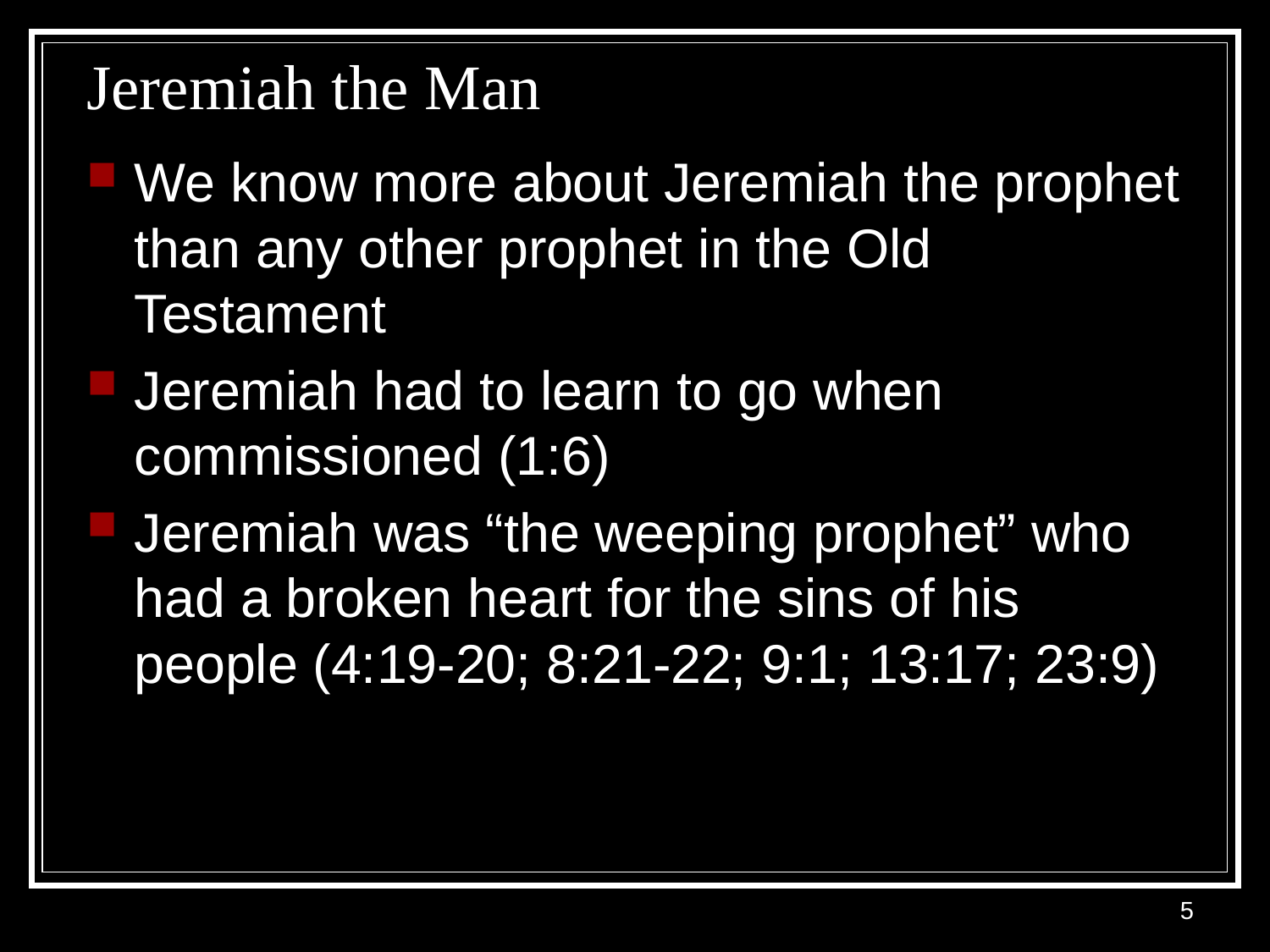

# Jeremiah the Man
We know more about Jeremiah the prophet than any other prophet in the Old Testament
Jeremiah had to learn to go when commissioned (1:6)
Jeremiah was “the weeping prophet” who had a broken heart for the sins of his people (4:19-20; 8:21-22; 9:1; 13:17; 23:9)

5